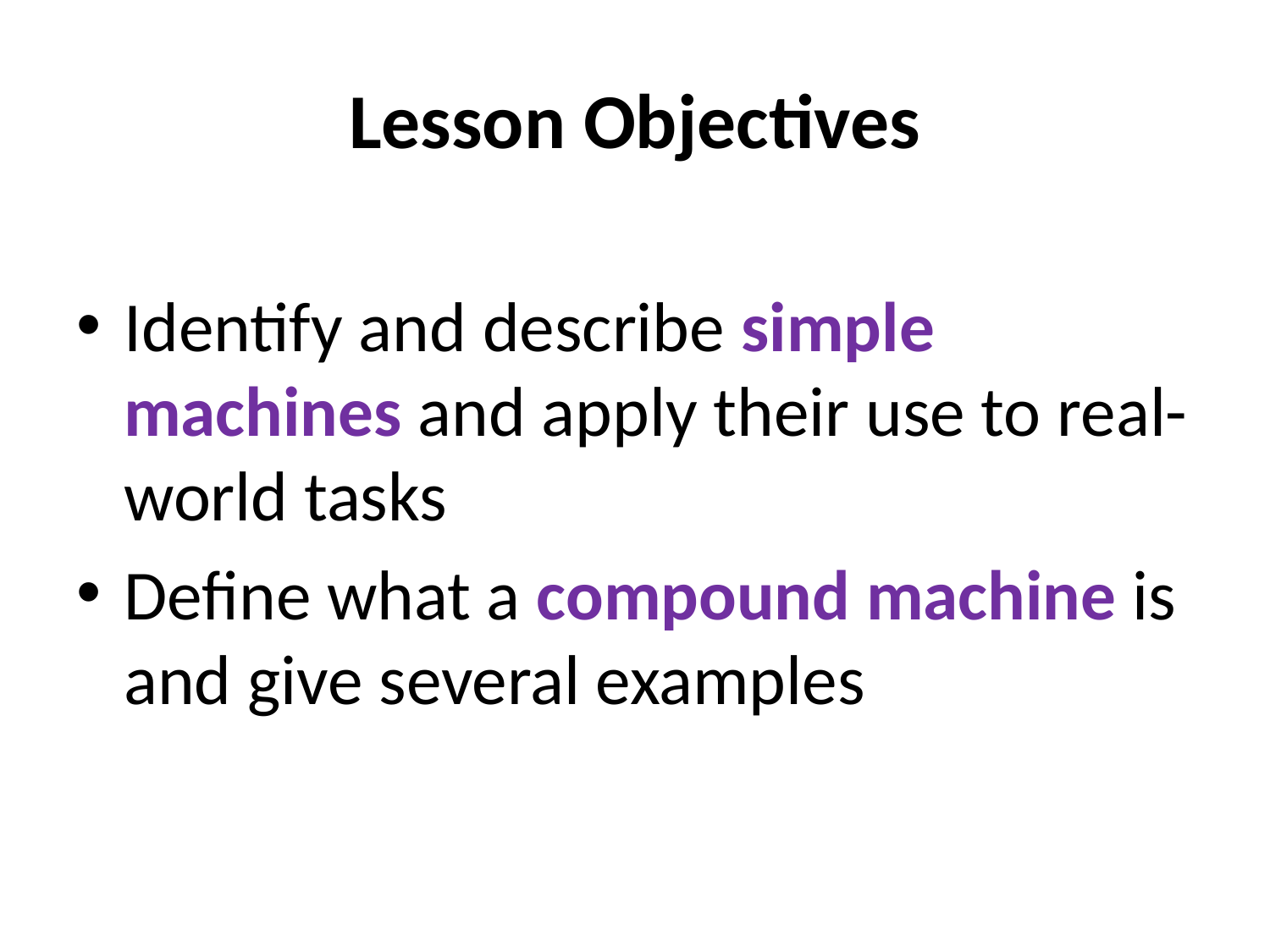

# Lesson Objectives
Identify and describe simple machines and apply their use to real-world tasks
Define what a compound machine is and give several examples